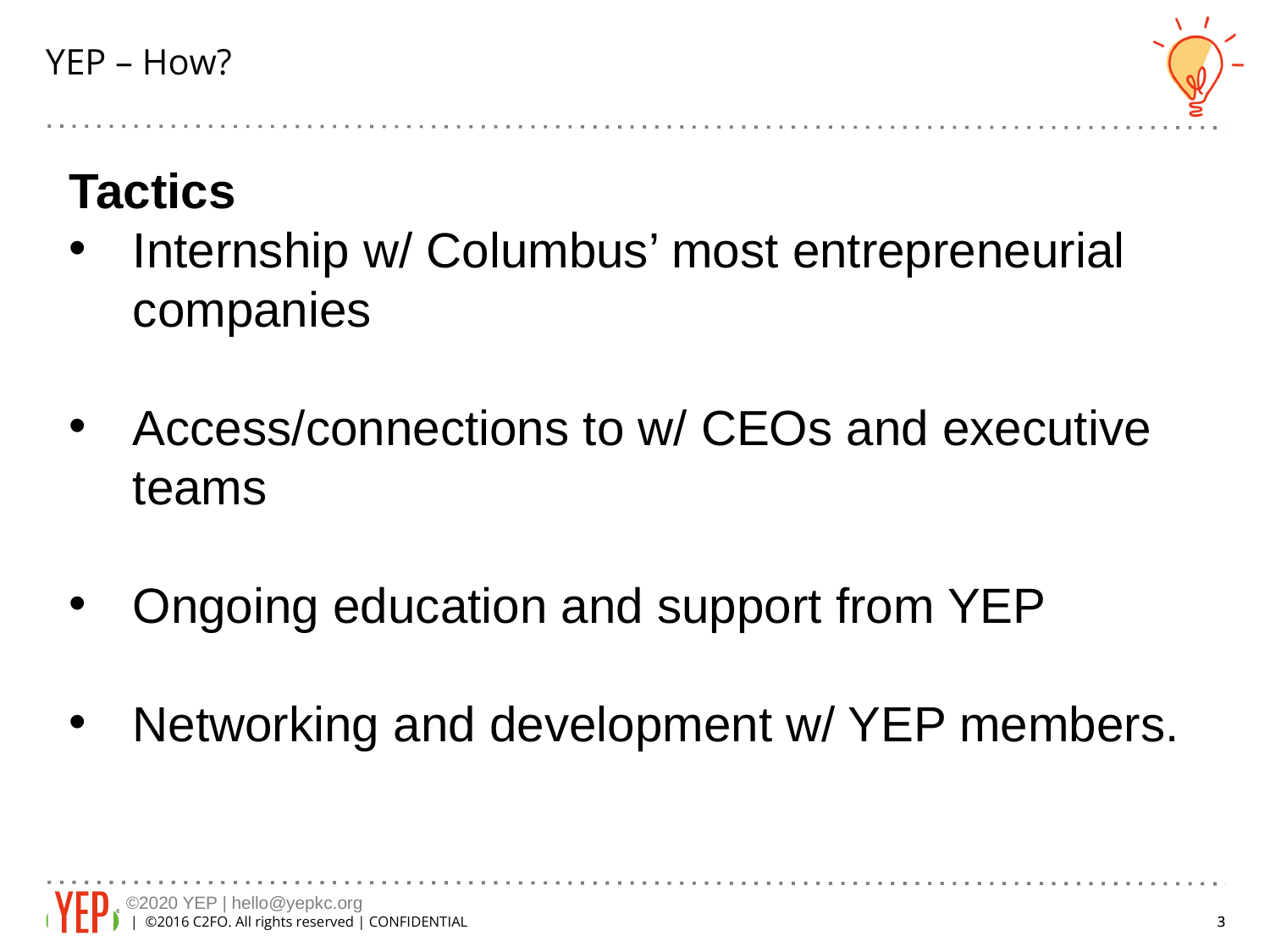

YEP – How?
Tactics
Internship w/ Columbus’ most entrepreneurial companies

Access/connections to w/ CEOs and executive teams

Ongoing education and support from YEP

Networking and development w/ YEP members.